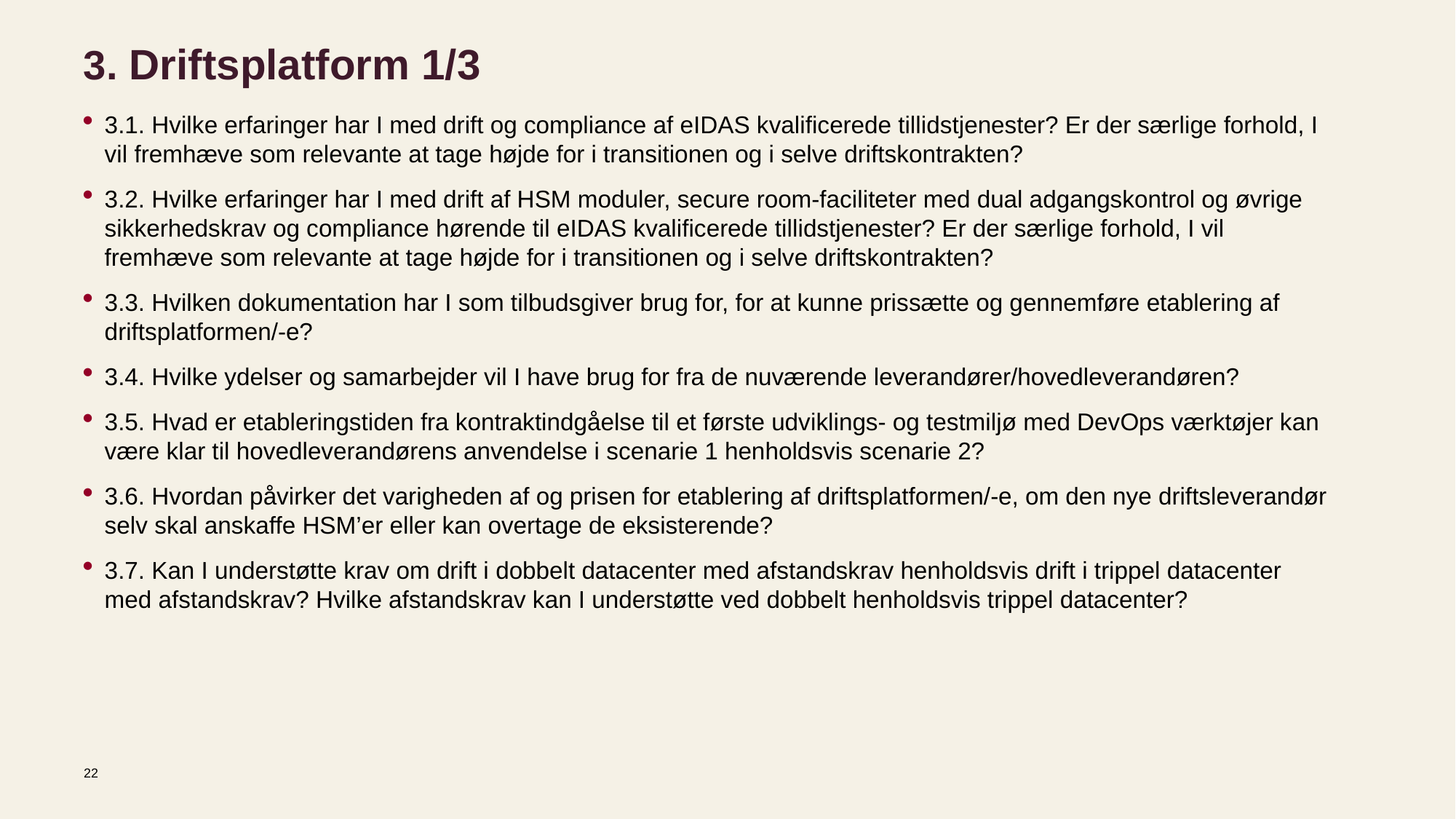

# 3. Driftsplatform 1/3
3.1. Hvilke erfaringer har I med drift og compliance af eIDAS kvalificerede tillidstjenester? Er der særlige forhold, I vil fremhæve som relevante at tage højde for i transitionen og i selve driftskontrakten?
3.2. Hvilke erfaringer har I med drift af HSM moduler, secure room-faciliteter med dual adgangskontrol og øvrige sikkerhedskrav og compliance hørende til eIDAS kvalificerede tillidstjenester? Er der særlige forhold, I vil fremhæve som relevante at tage højde for i transitionen og i selve driftskontrakten?
3.3. Hvilken dokumentation har I som tilbudsgiver brug for, for at kunne prissætte og gennemføre etablering af driftsplatformen/-e?
3.4. Hvilke ydelser og samarbejder vil I have brug for fra de nuværende leverandører/hovedleverandøren?
3.5. Hvad er etableringstiden fra kontraktindgåelse til et første udviklings- og testmiljø med DevOps værktøjer kan være klar til hovedleverandørens anvendelse i scenarie 1 henholdsvis scenarie 2?
3.6. Hvordan påvirker det varigheden af og prisen for etablering af driftsplatformen/-e, om den nye driftsleverandør selv skal anskaffe HSM’er eller kan overtage de eksisterende?
3.7. Kan I understøtte krav om drift i dobbelt datacenter med afstandskrav henholdsvis drift i trippel datacenter med afstandskrav? Hvilke afstandskrav kan I understøtte ved dobbelt henholdsvis trippel datacenter?

22